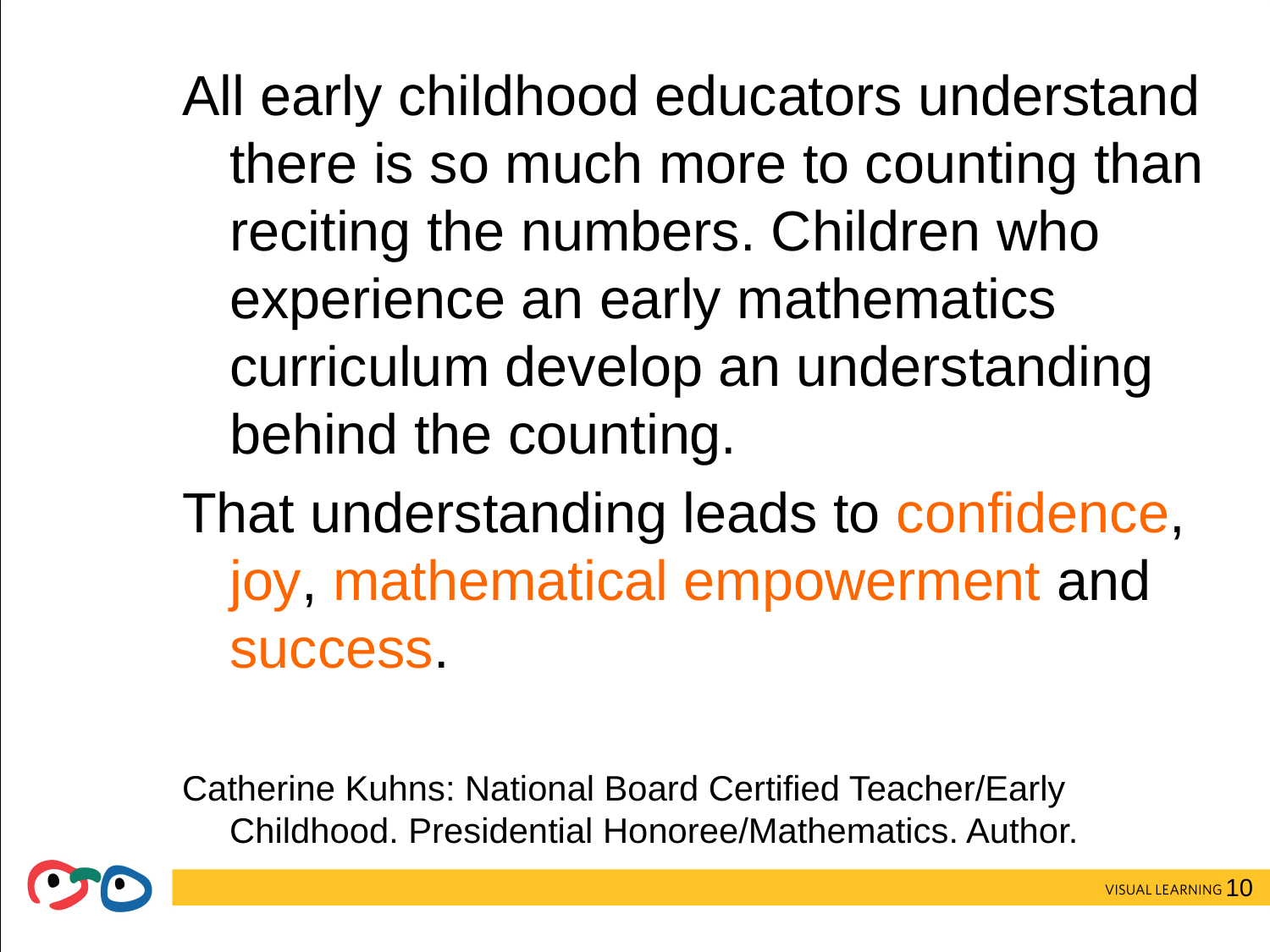

All early childhood educators understand there is so much more to counting than reciting the numbers. Children who experience an early mathematics curriculum develop an understanding behind the counting.
That understanding leads to confidence, joy, mathematical empowerment and success.

Catherine Kuhns: National Board Certified Teacher/Early Childhood. Presidential Honoree/Mathematics. Author.
#